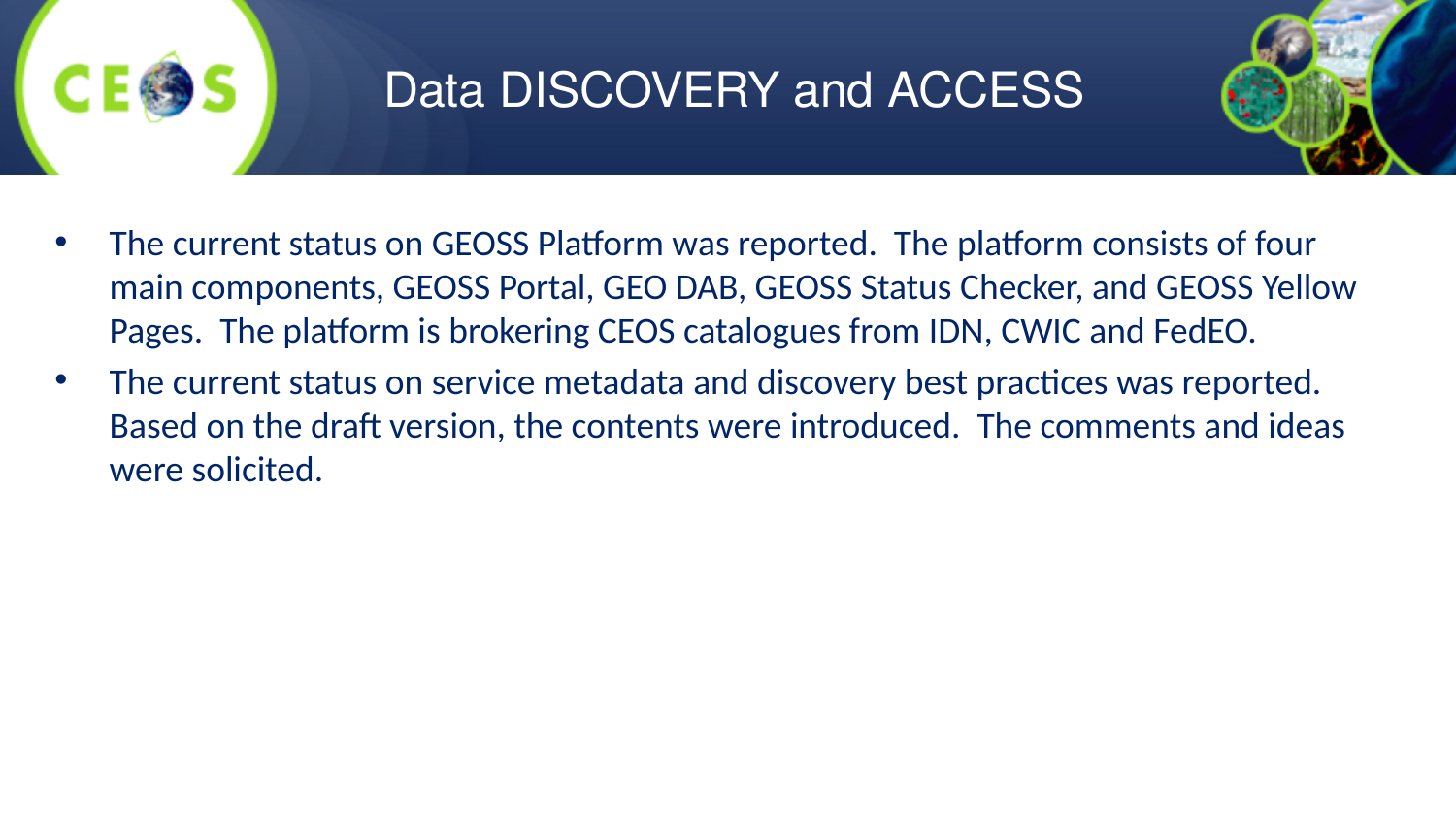

# Data DISCOVERY and ACCESS
The current status on GEOSS Platform was reported.  The platform consists of four main components, GEOSS Portal, GEO DAB, GEOSS Status Checker, and GEOSS Yellow Pages.  The platform is brokering CEOS catalogues from IDN, CWIC and FedEO.
The current status on service metadata and discovery best practices was reported.  Based on the draft version, the contents were introduced.  The comments and ideas were solicited.